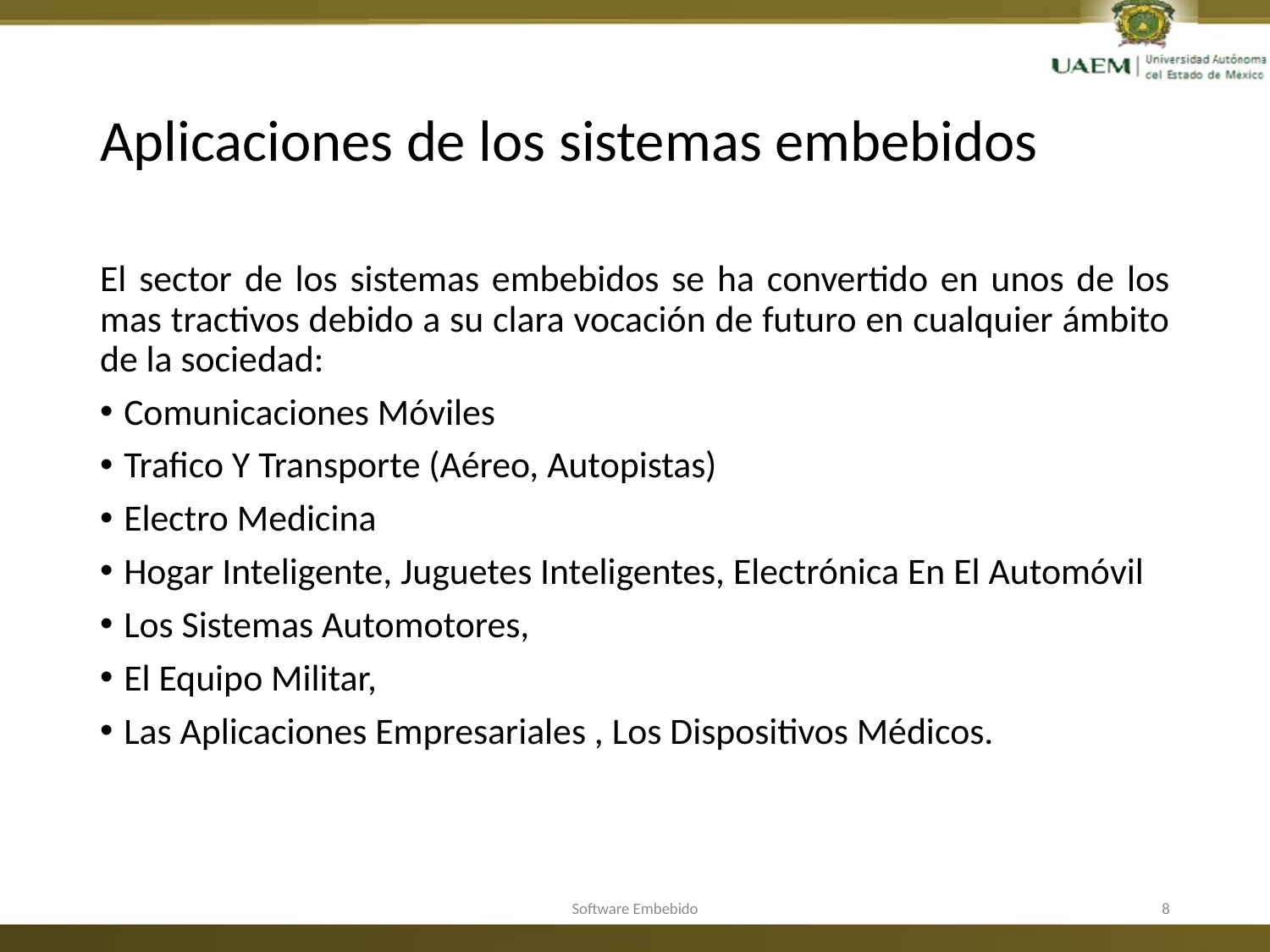

# Aplicaciones de los sistemas embebidos
El sector de los sistemas embebidos se ha convertido en unos de los mas tractivos debido a su clara vocación de futuro en cualquier ámbito de la sociedad:
Comunicaciones Móviles
Trafico Y Transporte (Aéreo, Autopistas)
Electro Medicina
Hogar Inteligente, Juguetes Inteligentes, Electrónica En El Automóvil
Los Sistemas Automotores,
El Equipo Militar,
Las Aplicaciones Empresariales , Los Dispositivos Médicos.

Software Embebido
8